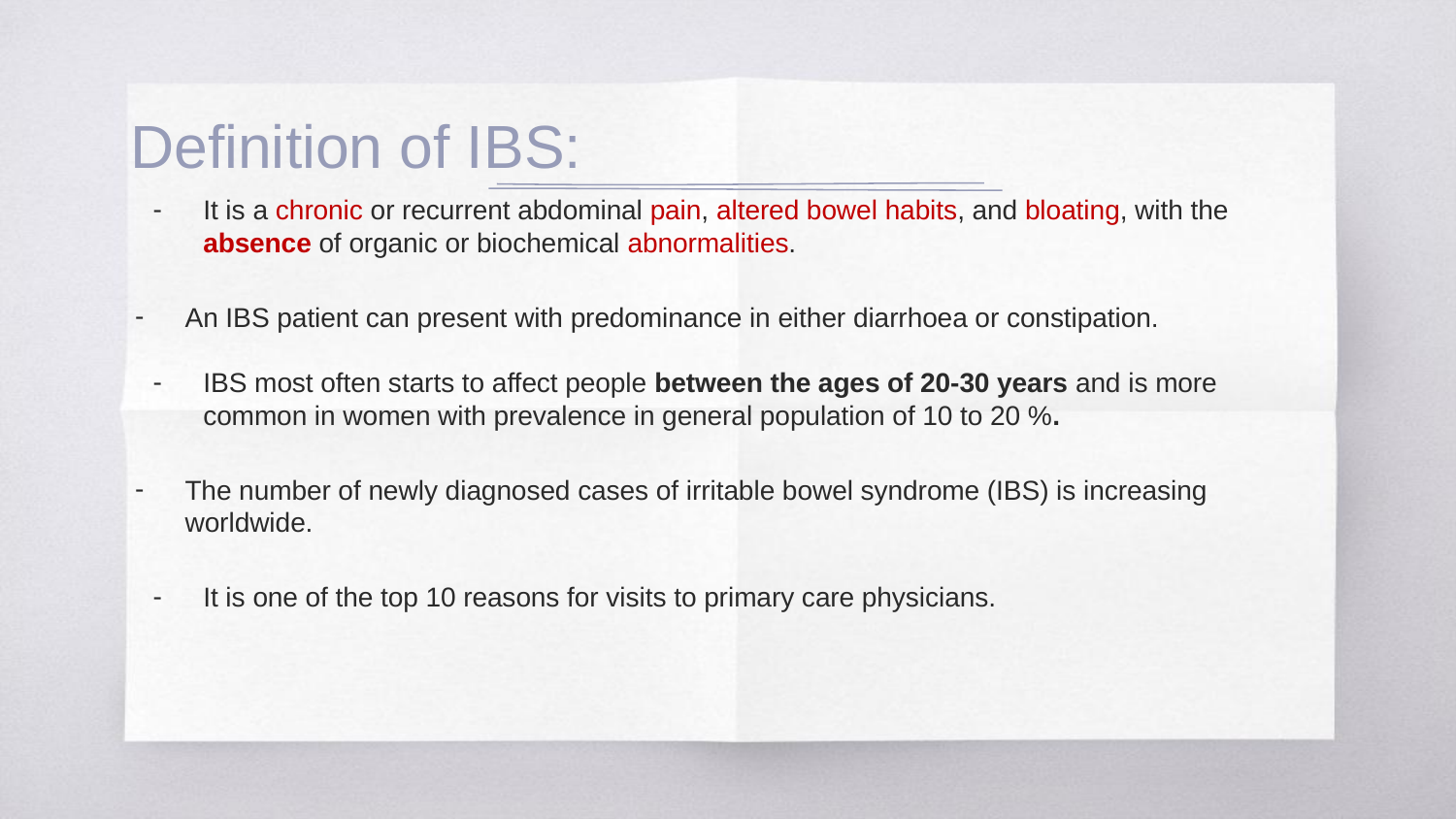

# Definition of IBS:

It is a chronic or recurrent abdominal pain, altered bowel habits, and bloating, with the absence of organic or biochemical abnormalities.

An IBS patient can present with predominance in either diarrhoea or constipation.

IBS most often starts to affect people between the ages of 20-30 years and is more common in women with prevalence in general population of 10 to 20 %.

The number of newly diagnosed cases of irritable bowel syndrome (IBS) is increasing worldwide.

It is one of the top 10 reasons for visits to primary care physicians.